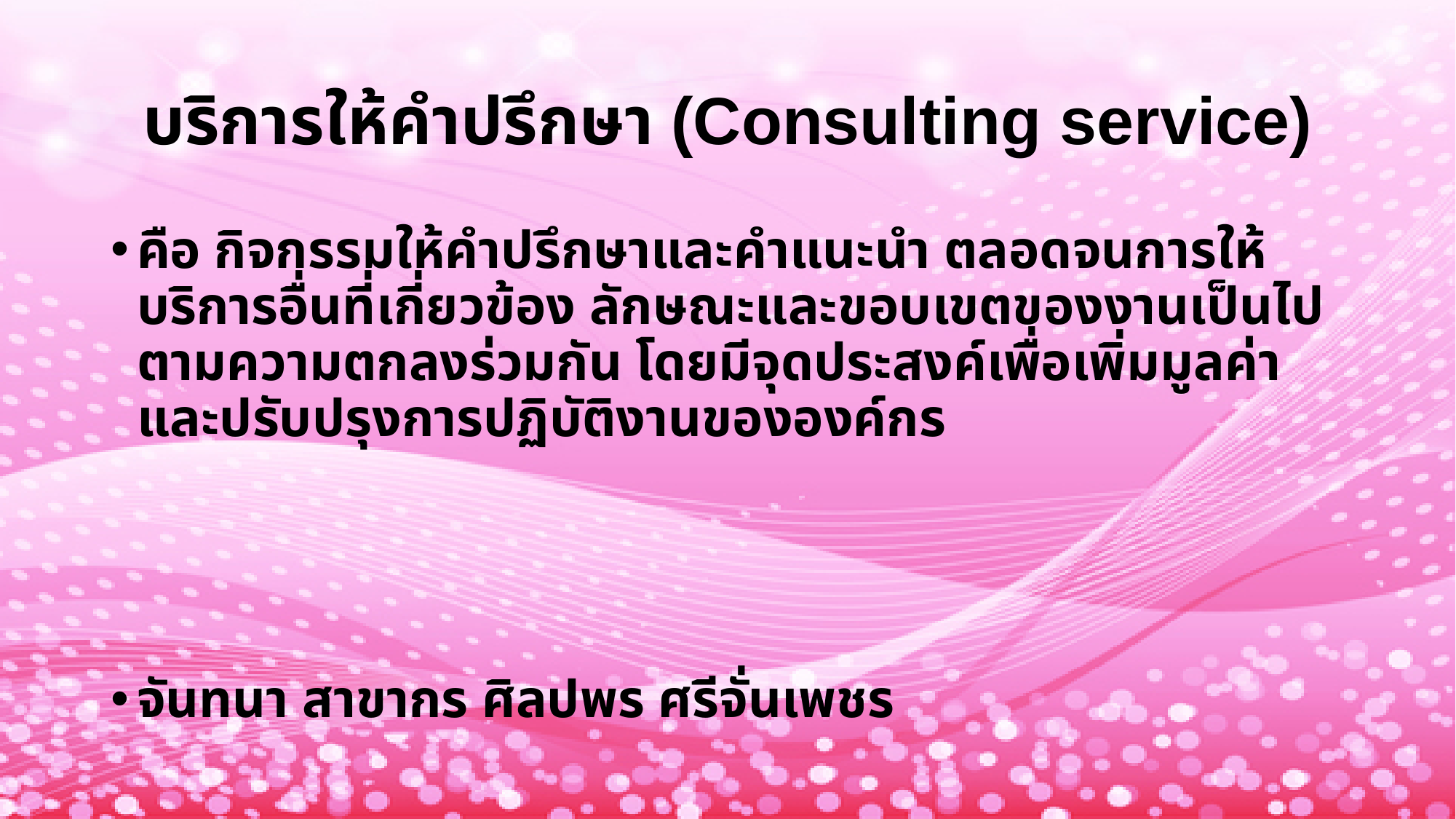

# บริการให้คำปรึกษา (Consulting service)
คือ กิจกรรมให้คำปรึกษาและคำแนะนำ ตลอดจนการให้บริการอื่นที่เกี่ยวข้อง ลักษณะและขอบเขตของงานเป็นไปตามความตกลงร่วมกัน โดยมีจุดประสงค์เพื่อเพิ่มมูลค่าและปรับปรุงการปฏิบัติงานขององค์กร

จันทนา สาขากร ศิลปพร ศรีจั่นเพชร